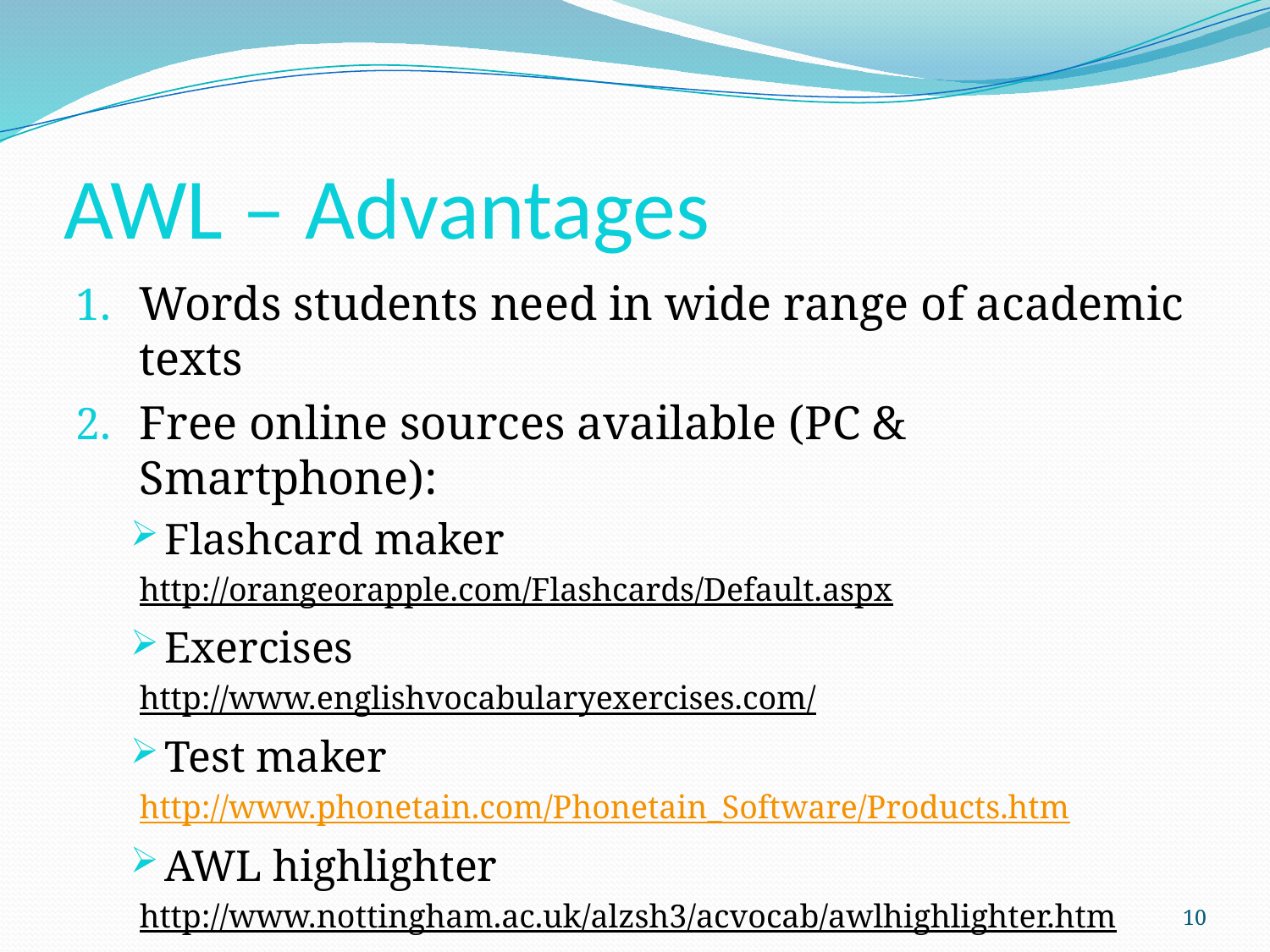

# AWL – Advantages
Words students need in wide range of academic texts
Free online sources available (PC & Smartphone):
Flashcard maker
http://orangeorapple.com/Flashcards/Default.aspx
Exercises
http://www.englishvocabularyexercises.com/
Test maker
http://www.phonetain.com/Phonetain_Software/Products.htm
AWL highlighter
http://www.nottingham.ac.uk/alzsh3/acvocab/awlhighlighter.htm

10